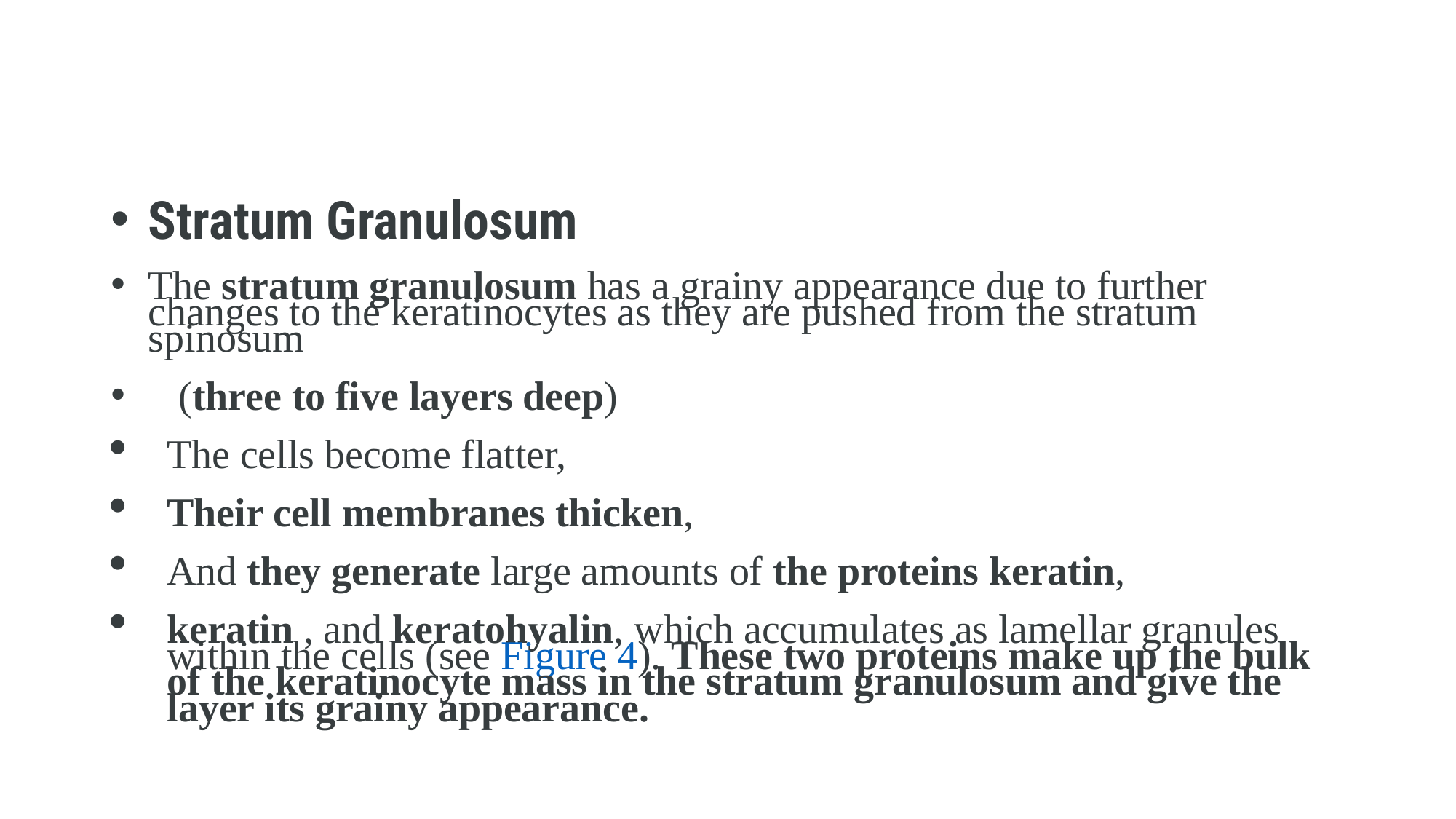

#
Stratum Granulosum
The stratum granulosum has a grainy appearance due to further changes to the keratinocytes as they are pushed from the stratum spinosum
   (three to five layers deep)
The cells become flatter,
Their cell membranes thicken,
And they generate large amounts of the proteins keratin,
keratin , and keratohyalin, which accumulates as lamellar granules within the cells (see Figure 4). These two proteins make up the bulk of the keratinocyte mass in the stratum granulosum and give the layer its grainy appearance.